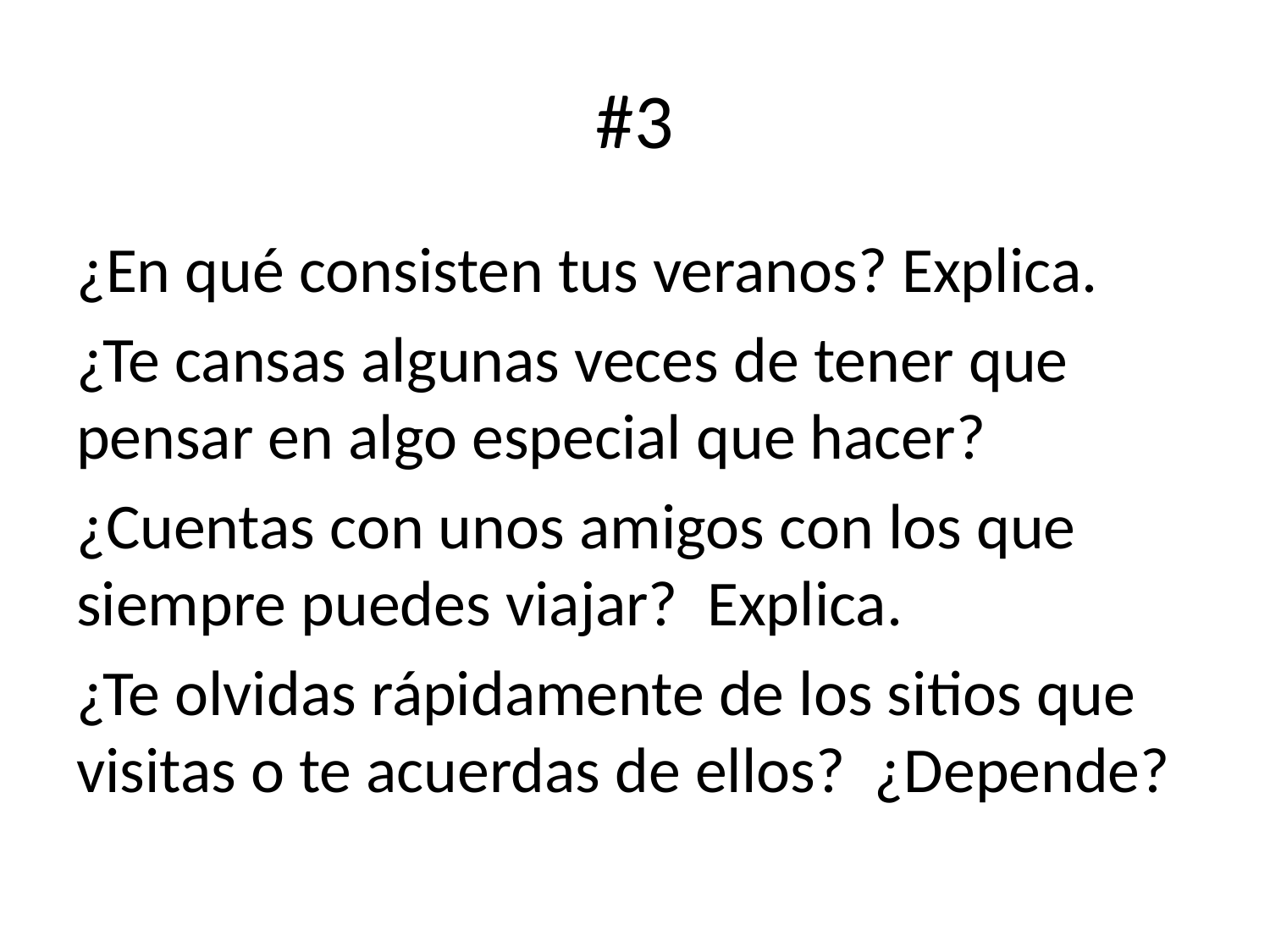

# #3
¿En qué consisten tus veranos? Explica.
¿Te cansas algunas veces de tener que pensar en algo especial que hacer?
¿Cuentas con unos amigos con los que siempre puedes viajar?  Explica.
¿Te olvidas rápidamente de los sitios que visitas o te acuerdas de ellos?  ¿Depende?